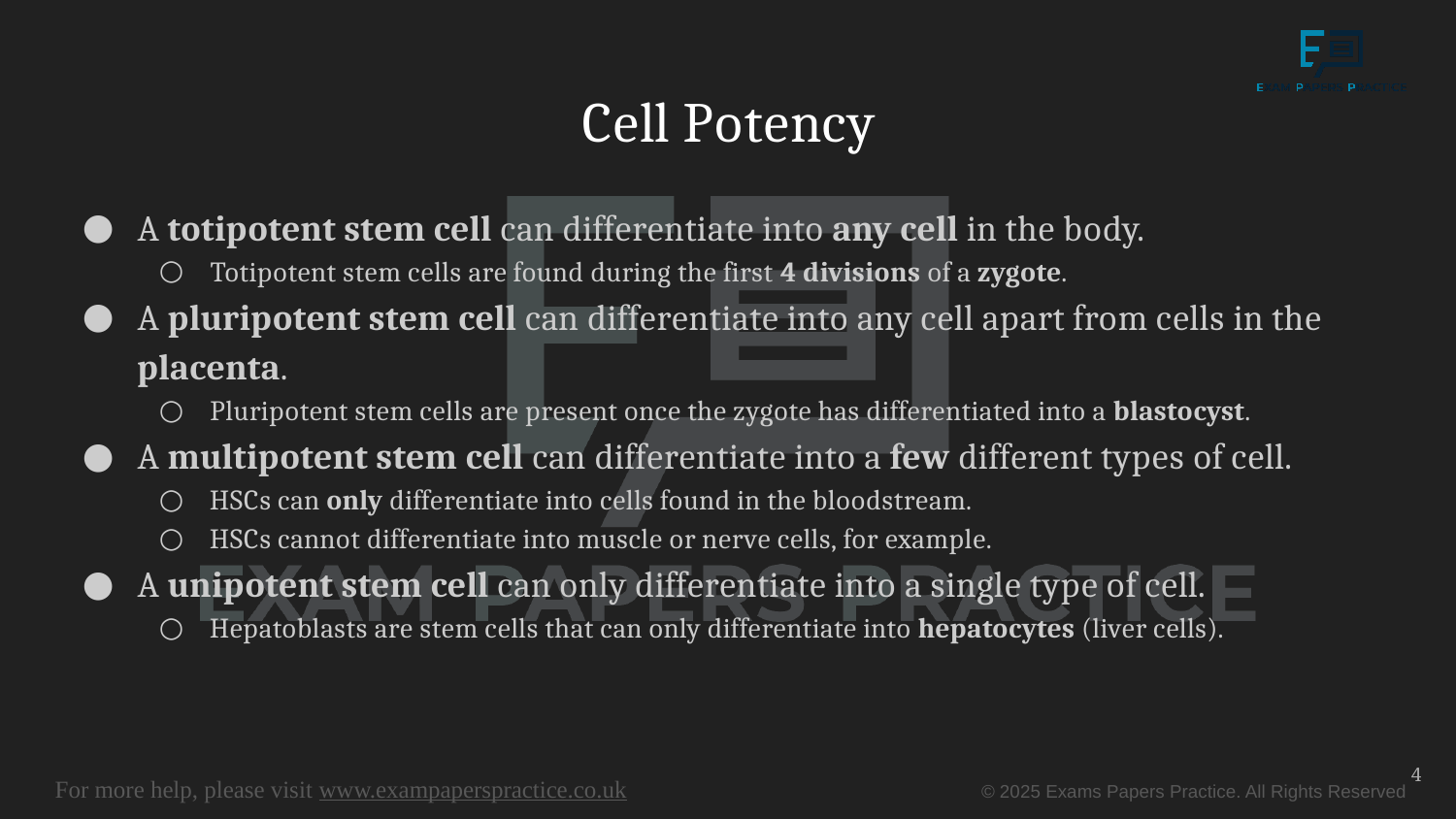

# Cell Potency

A totipotent stem cell can differentiate into any cell in the body.
Totipotent stem cells are found during the first 4 divisions of a zygote.
A pluripotent stem cell can differentiate into any cell apart from cells in the placenta.
Pluripotent stem cells are present once the zygote has differentiated into a blastocyst.
A multipotent stem cell can differentiate into a few different types of cell.
HSCs can only differentiate into cells found in the bloodstream.
HSCs cannot differentiate into muscle or nerve cells, for example.
A unipotent stem cell can only differentiate into a single type of cell.
Hepatoblasts are stem cells that can only differentiate into hepatocytes (liver cells).
4